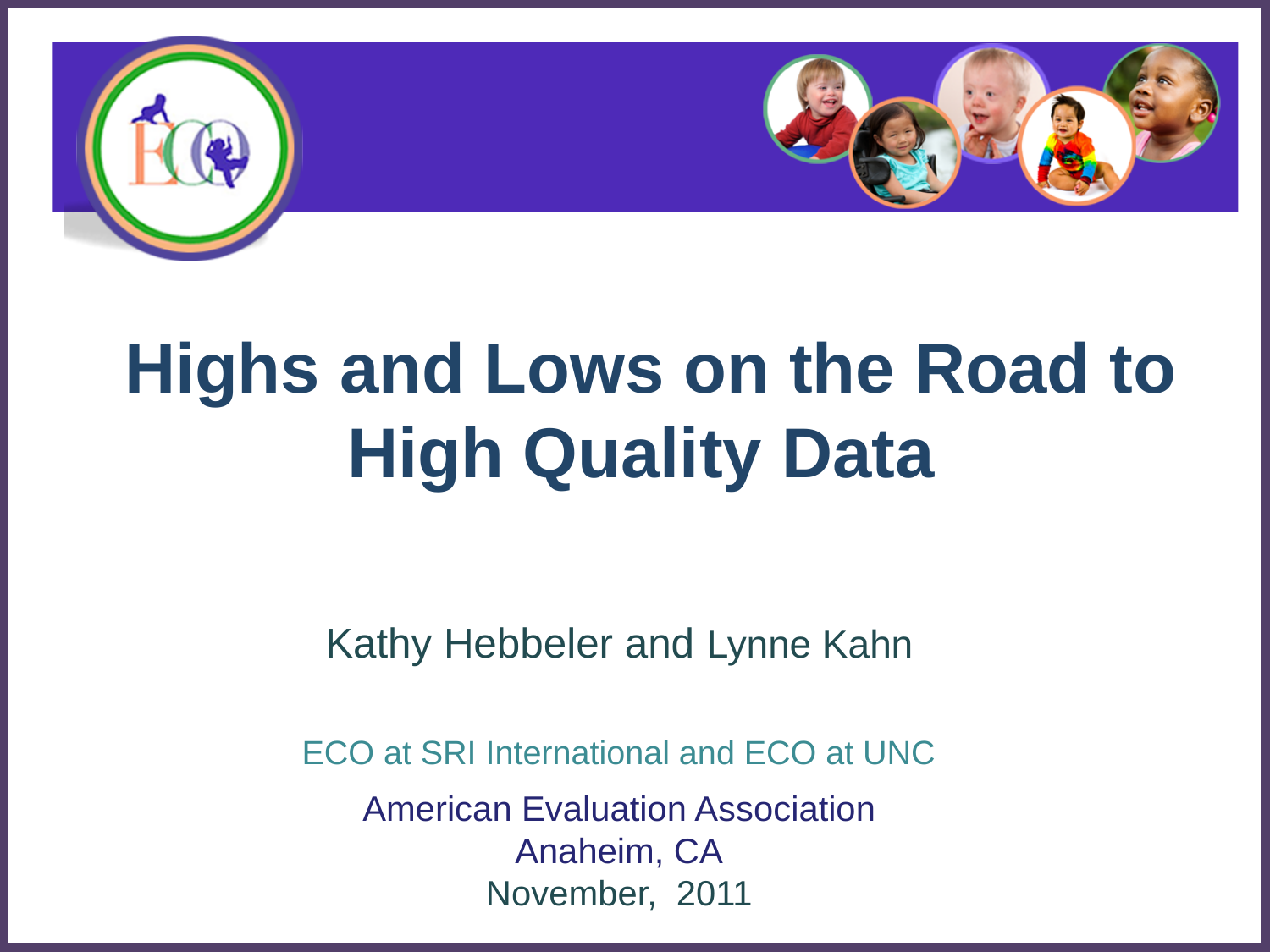

# Highs and Lows on the Road to High Quality Data
Kathy Hebbeler and Lynne Kahn

ECO at SRI International and ECO at UNC

American Evaluation Association Anaheim, CA
November,  2011